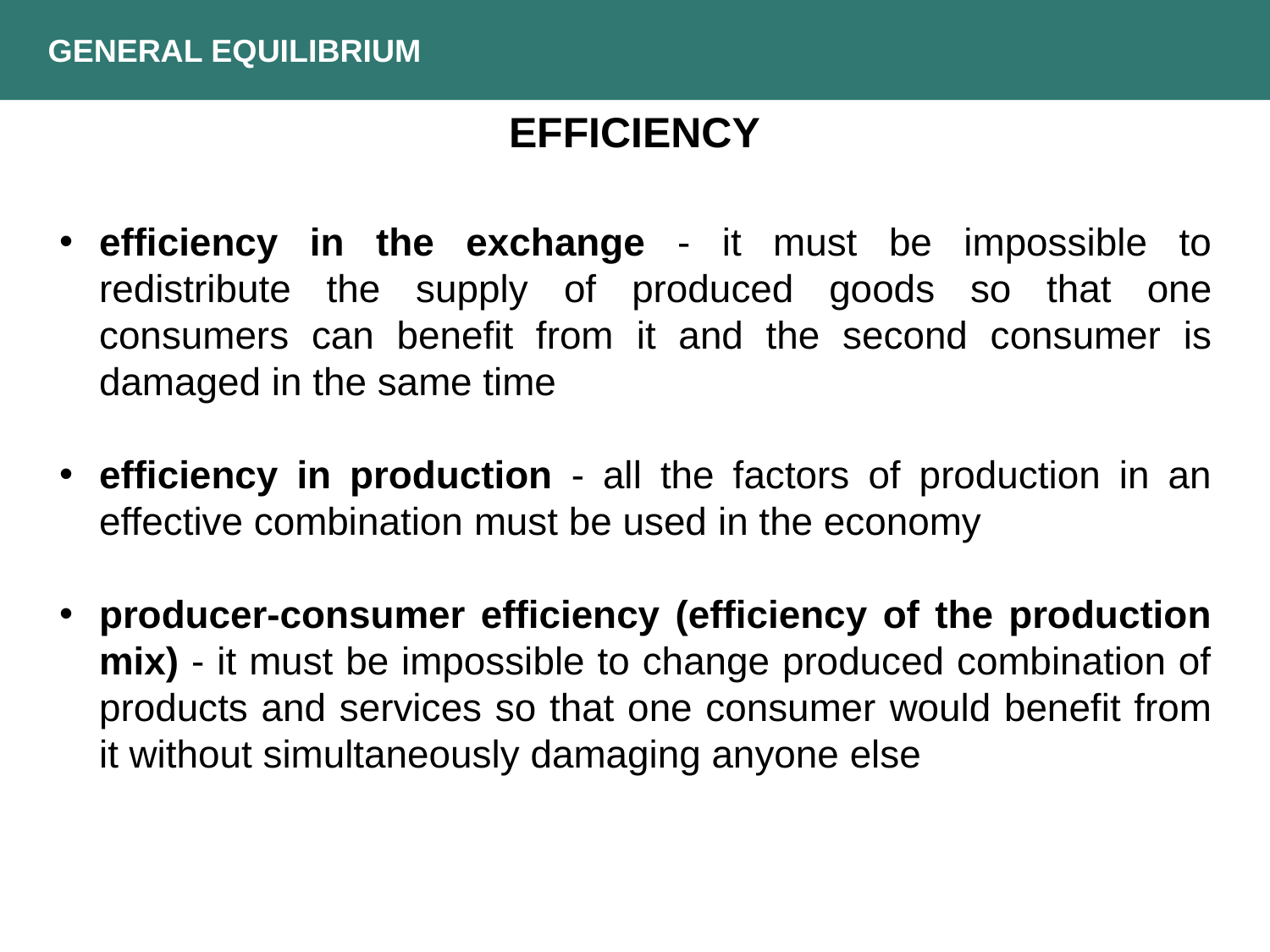

GENERAL EQUILIBRIUM
EFFICIENCY
efficiency in the exchange - it must be impossible to redistribute the supply of produced goods so that one consumers can benefit from it and the second consumer is damaged in the same time

efficiency in production - all the factors of production in an effective combination must be used in the economy

producer-consumer efficiency (efficiency of the production mix) - it must be impossible to change produced combination of products and services so that one consumer would benefit from it without simultaneously damaging anyone else